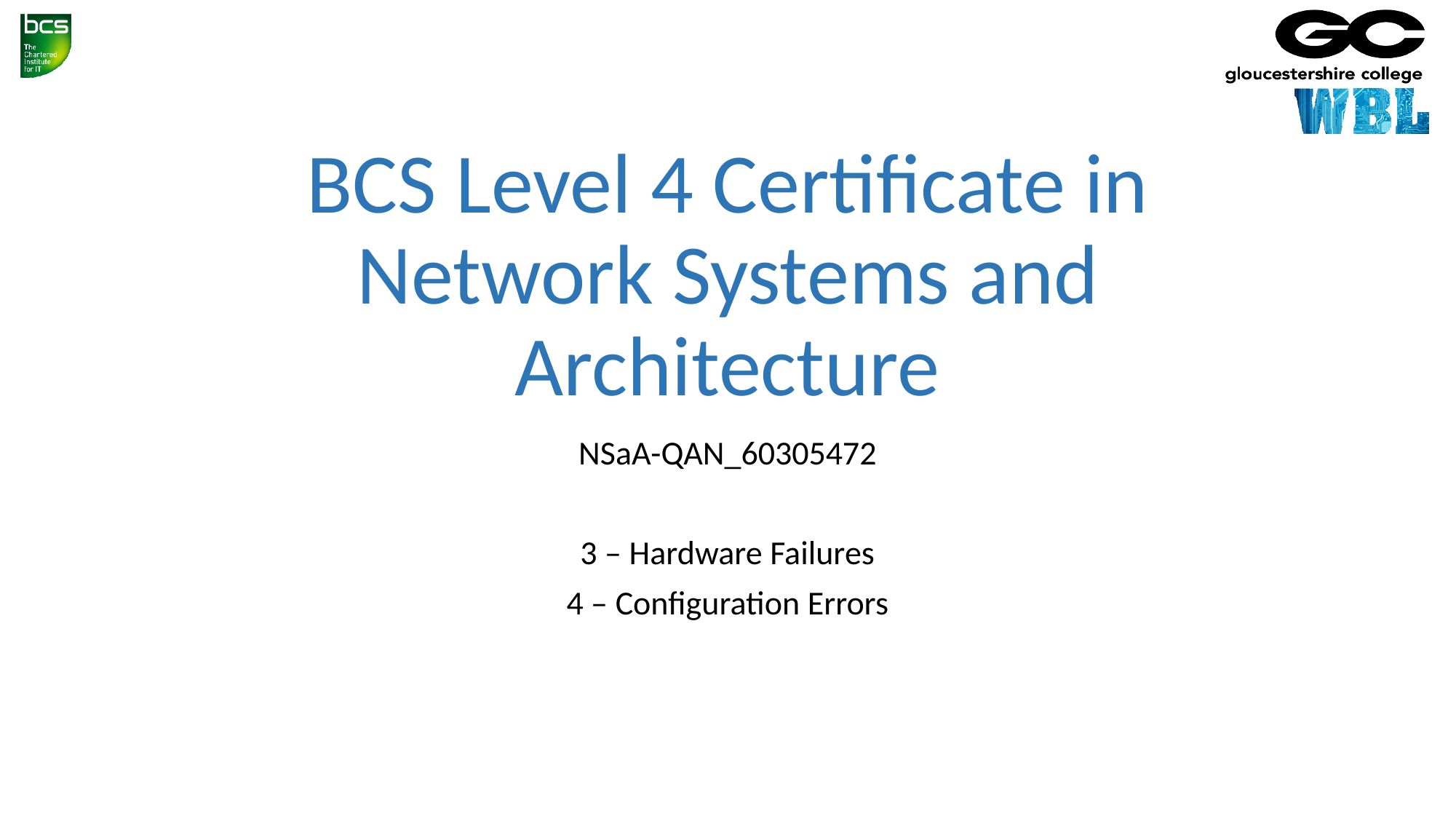

# BCS Level 4 Certificate in Network Systems and Architecture
NSaA-QAN_60305472

3 – Hardware Failures
4 – Configuration Errors